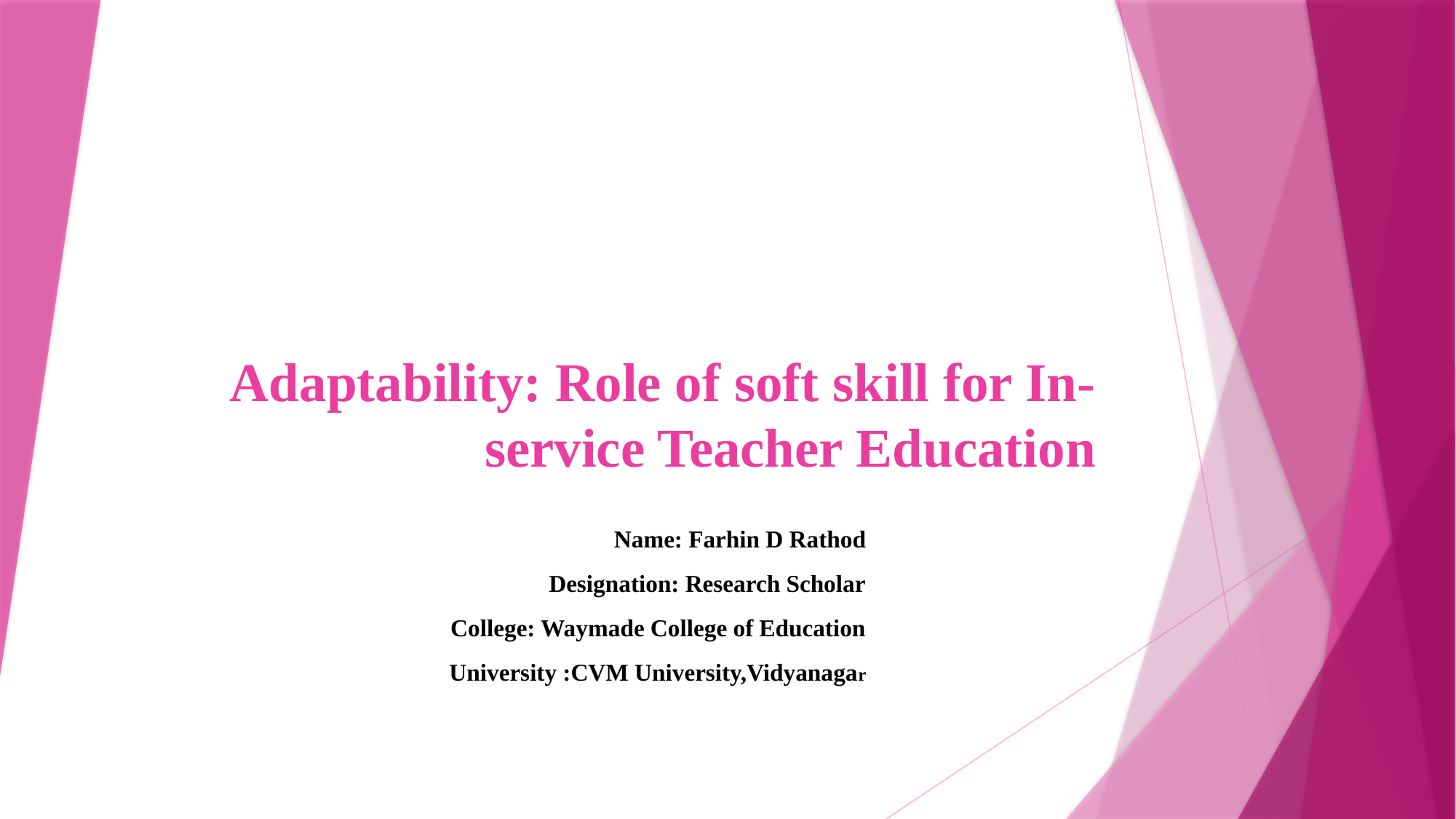

# Adaptability: Role of soft skill for In-service Teacher Education
Name: Farhin D Rathod
Designation: Research Scholar
College: Waymade College of Education
University :CVM University,Vidyanagar